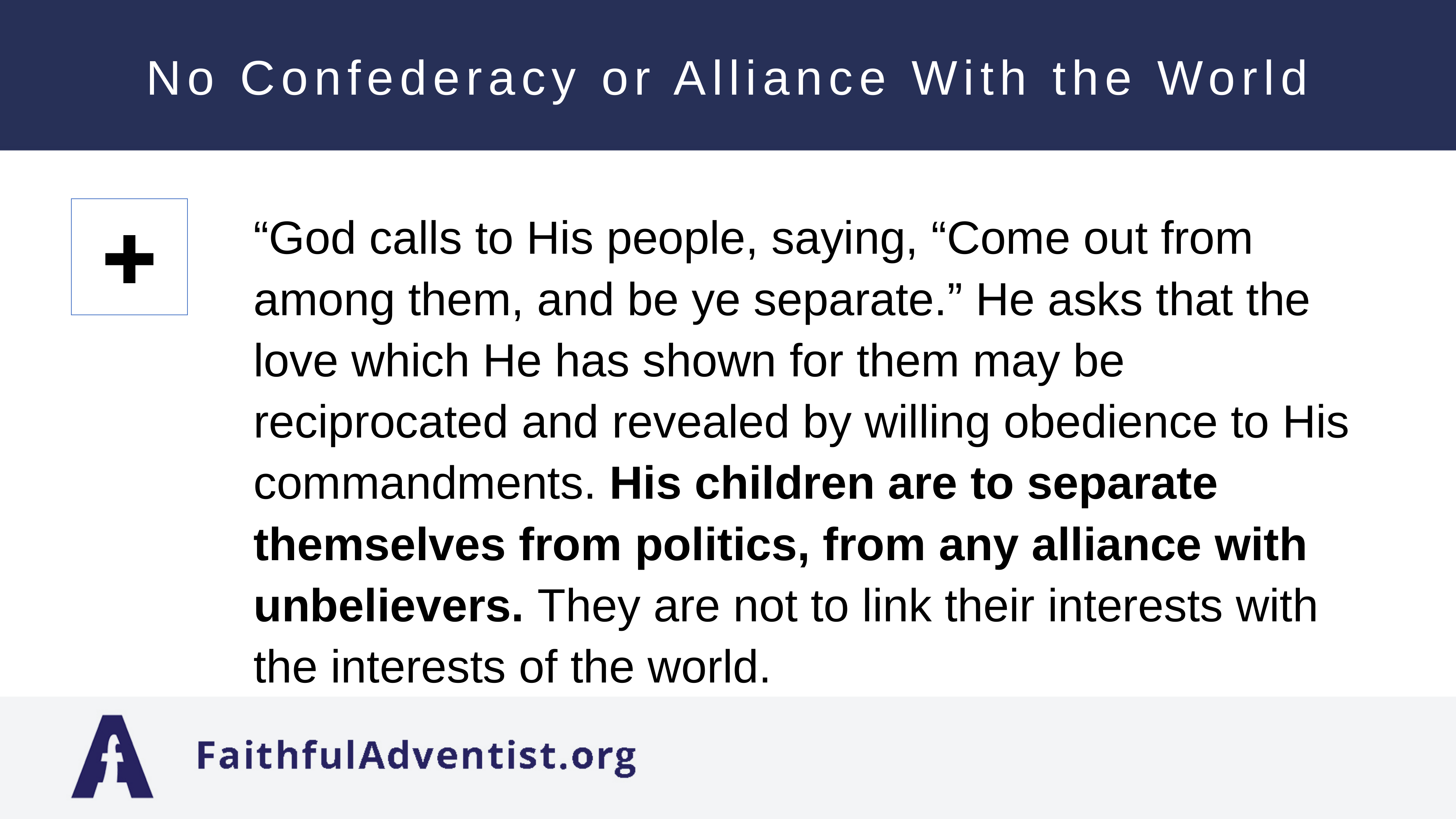

# No Confederacy or Alliance With the World
“God calls to His people, saying, “Come out from among them, and be ye separate.” He asks that the love which He has shown for them may be reciprocated and revealed by willing obedience to His commandments. His children are to separate themselves from politics, from any alliance with unbelievers. They are not to link their interests with the interests of the world.